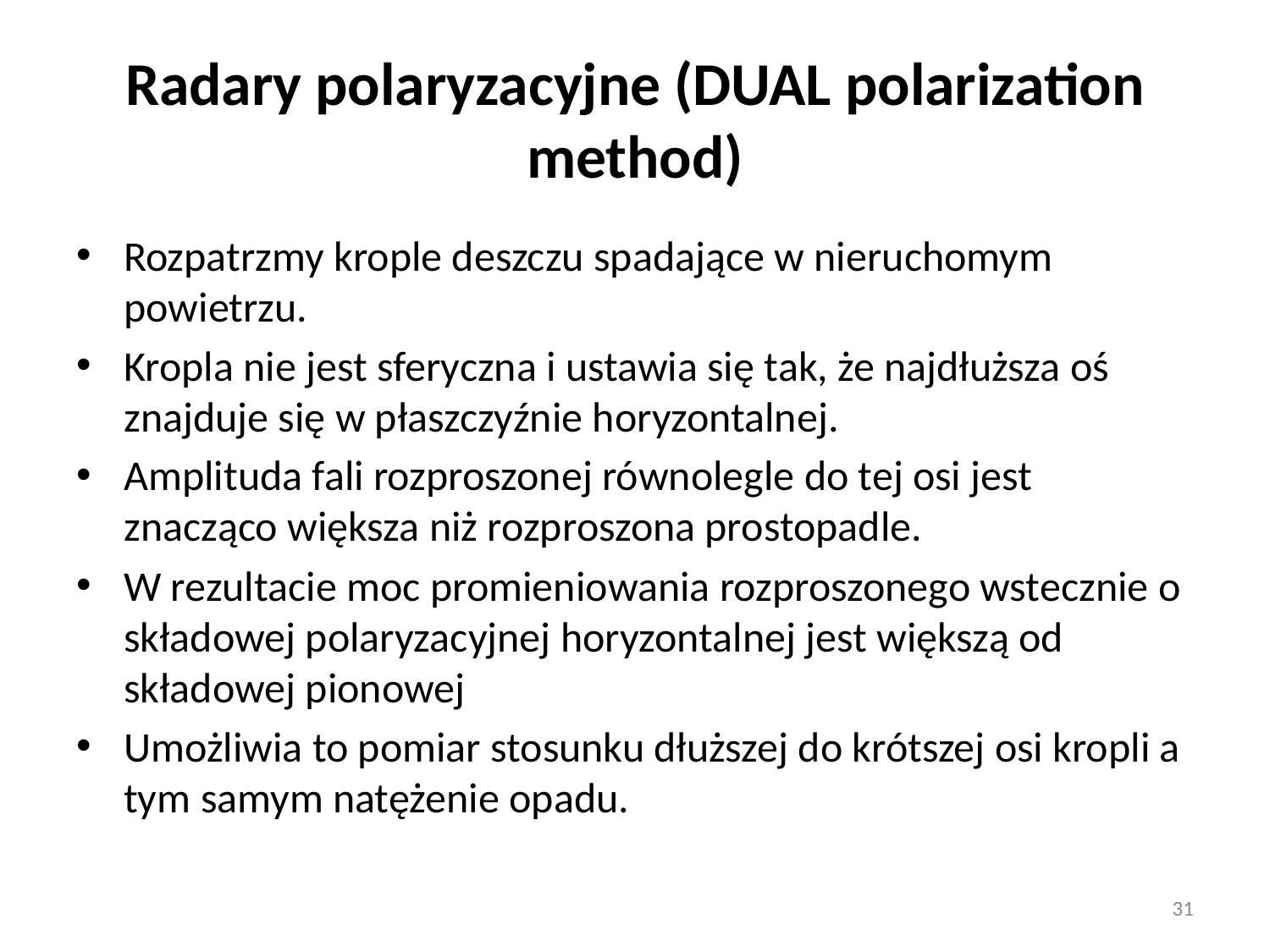

# Radary polaryzacyjne (DUAL polarization method)
Rozpatrzmy krople deszczu spadające w nieruchomym powietrzu.
Kropla nie jest sferyczna i ustawia się tak, że najdłuższa oś znajduje się w płaszczyźnie horyzontalnej.
Amplituda fali rozproszonej równolegle do tej osi jest znacząco większa niż rozproszona prostopadle.
W rezultacie moc promieniowania rozproszonego wstecznie o składowej polaryzacyjnej horyzontalnej jest większą od składowej pionowej
Umożliwia to pomiar stosunku dłuższej do krótszej osi kropli a tym samym natężenie opadu.
31